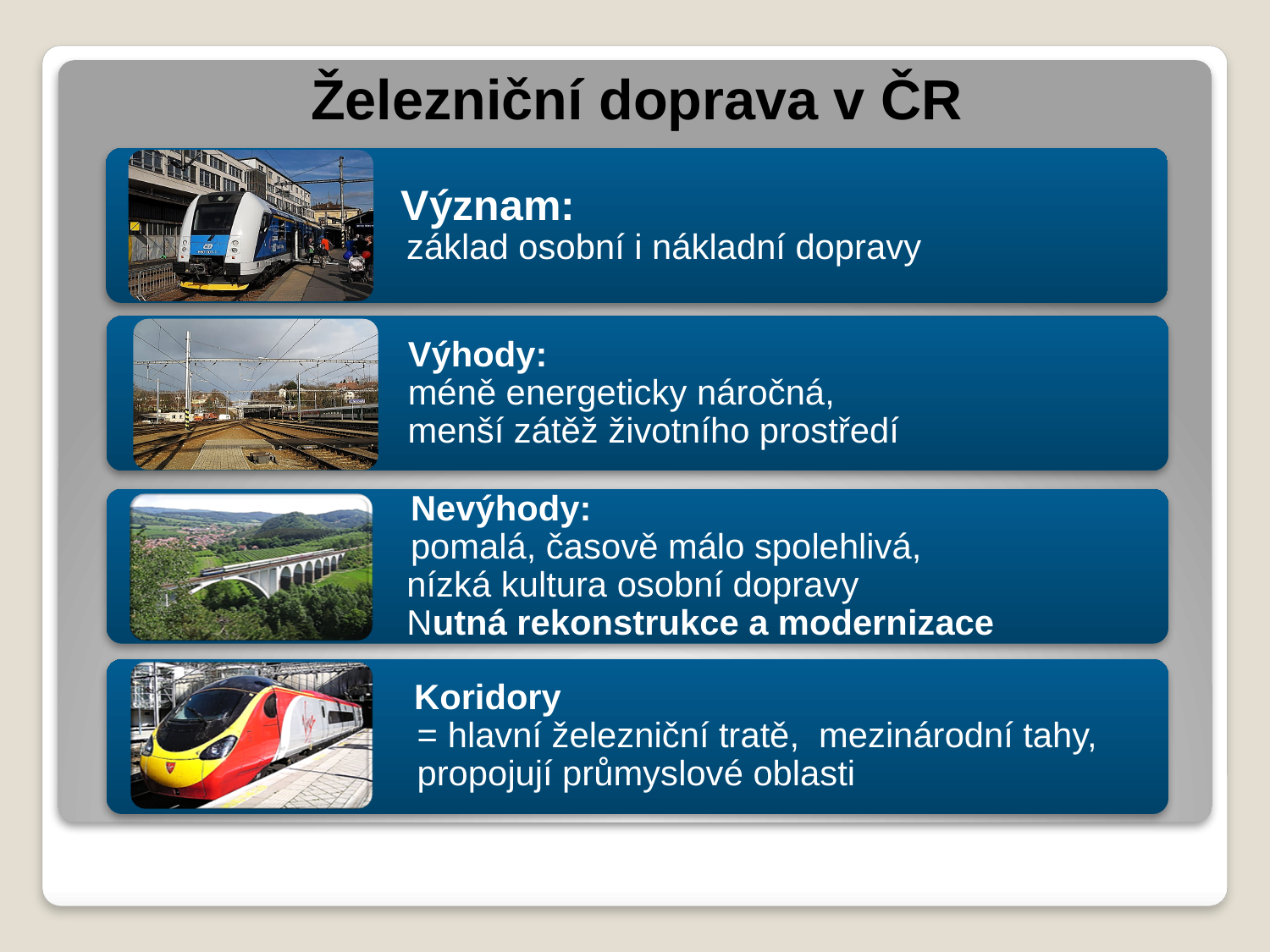

# Železniční doprava v ČR
      Význam:
      základ osobní i nákladní dopravy
      Výhody:
      méně energeticky náročná,
      menší zátěž životního prostředí
       Nevýhody:
       pomalá, časově málo spolehlivá,
      nízká kultura osobní dopravy
      Nutná rekonstrukce a modernizace
       Koridory
       = hlavní železniční tratě,  mezinárodní tahy,
       propojují průmyslové oblasti